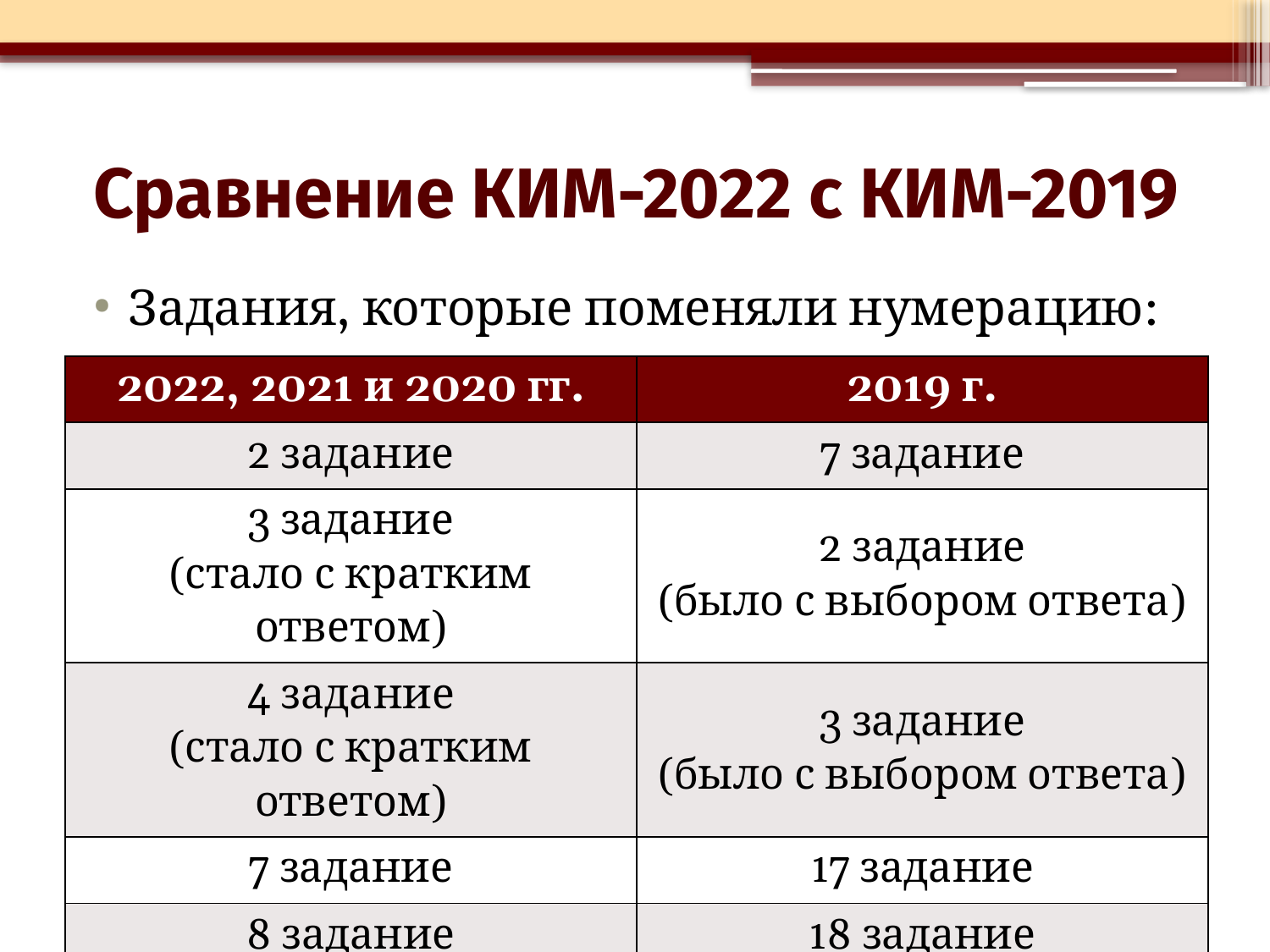

# Сравнение КИМ-2022 с КИМ-2019
Задания, которые поменяли нумерацию:
| 2022, 2021 и 2020 гг. | 2019 г. |
| --- | --- |
| 2 задание | 7 задание |
| 3 задание (стало с кратким ответом) | 2 задание (было с выбором ответа) |
| 4 задание (стало с кратким ответом) | 3 задание (было с выбором ответа) |
| 7 задание | 17 задание |
| 8 задание | 18 задание |